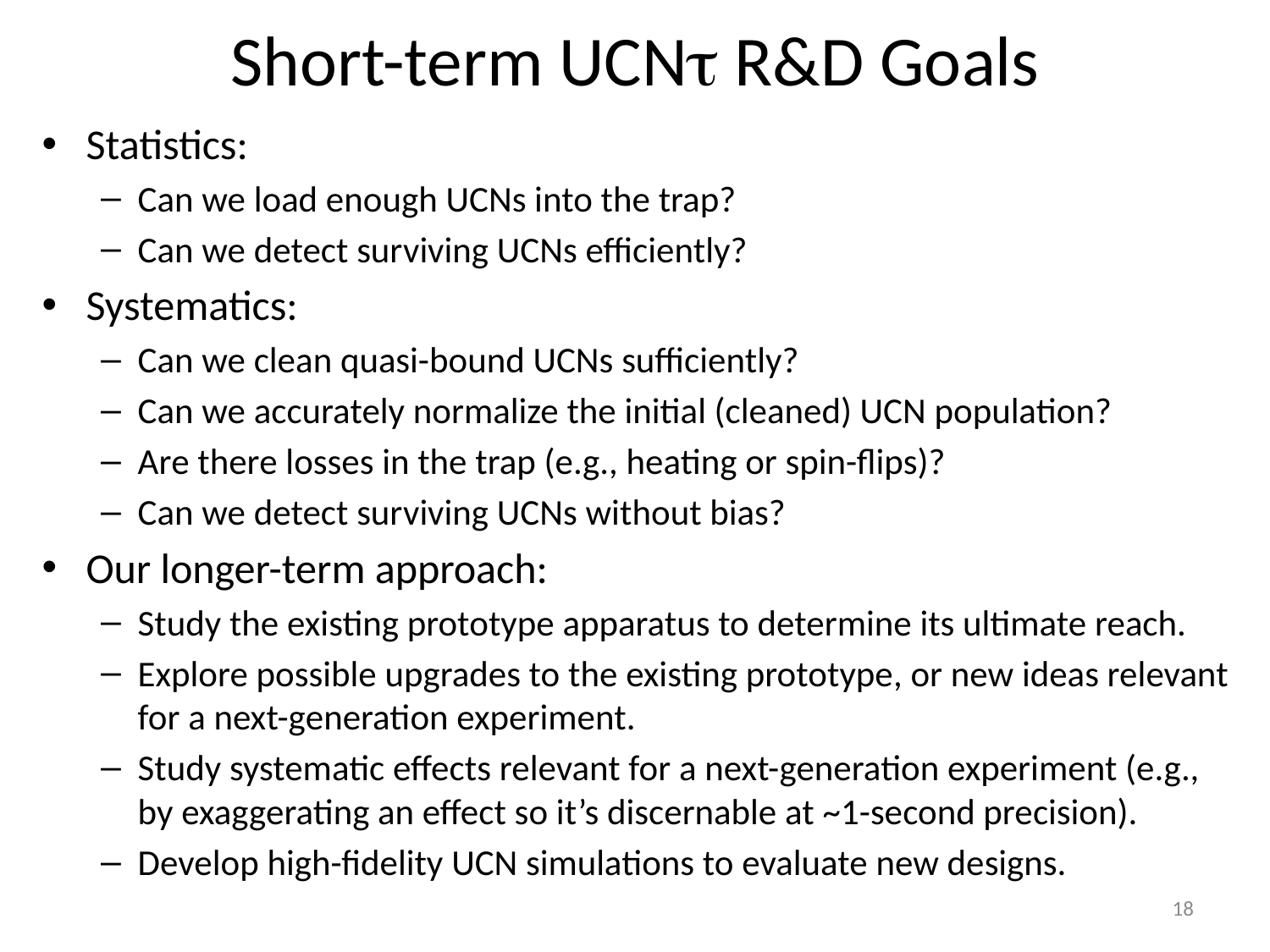

# Short-term UCNτ R&D Goals
Statistics:
Can we load enough UCNs into the trap?
Can we detect surviving UCNs efficiently?
Systematics:
Can we clean quasi-bound UCNs sufficiently?
Can we accurately normalize the initial (cleaned) UCN population?
Are there losses in the trap (e.g., heating or spin-flips)?
Can we detect surviving UCNs without bias?
Our longer-term approach:
Study the existing prototype apparatus to determine its ultimate reach.
Explore possible upgrades to the existing prototype, or new ideas relevant for a next-generation experiment.
Study systematic effects relevant for a next-generation experiment (e.g., by exaggerating an effect so it’s discernable at ~1-second precision).
Develop high-fidelity UCN simulations to evaluate new designs.
18